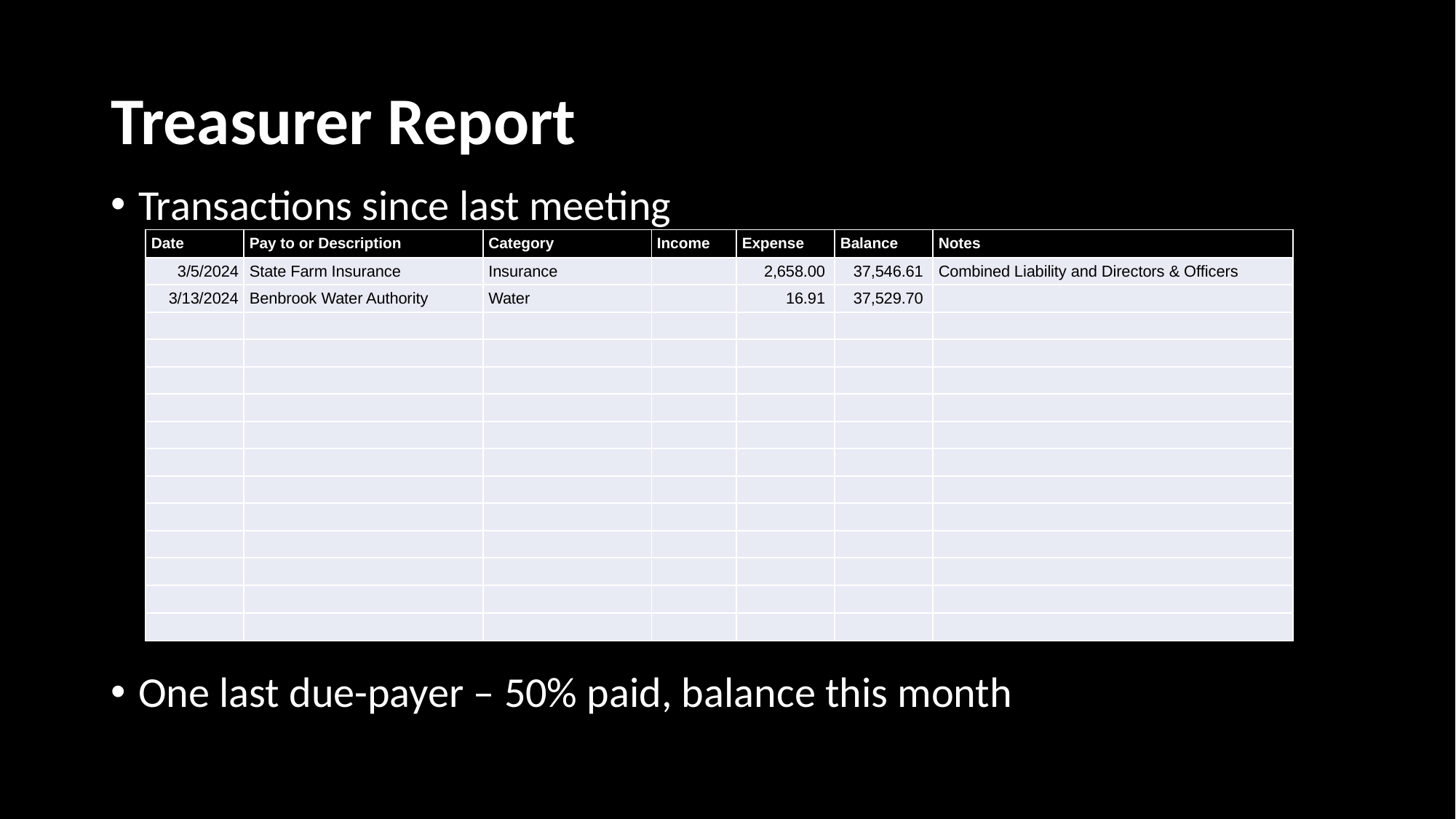

# Treasurer Report
Transactions since last meeting

One last due-payer – 50% paid, balance this month
| Date | Pay to or Description | Category | Income | Expense | Balance | Notes |
| --- | --- | --- | --- | --- | --- | --- |
| 3/5/2024 | State Farm Insurance | Insurance |  | 2,658.00 | 37,546.61 | Combined Liability and Directors & Officers |
| 3/13/2024 | Benbrook Water Authority | Water |  | 16.91 | 37,529.70 |  |
|  |  |  |  |  |  |  |
|  |  |  |  |  |  |  |
|  |  |  |  |  |  |  |
|  |  |  |  |  |  |  |
|  |  |  |  |  |  |  |
|  |  |  |  |  |  |  |
|  |  |  |  |  |  |  |
|  |  |  |  |  |  |  |
|  |  |  |  |  |  |  |
|  |  |  |  |  |  |  |
|  |  |  |  |  |  |  |
|  |  |  |  |  |  |  |